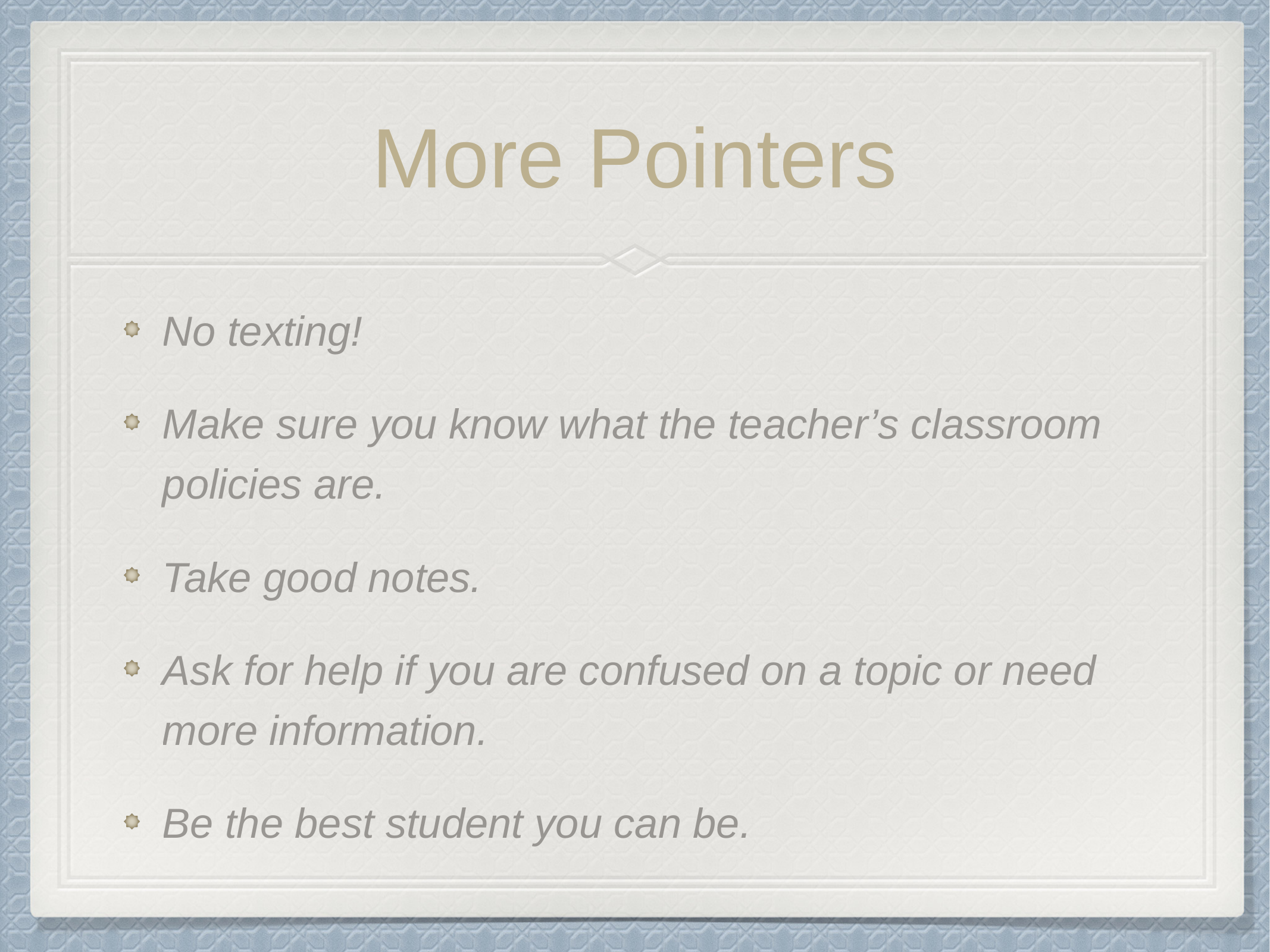

# More Pointers
No texting!
Make sure you know what the teacher’s classroom policies are.
Take good notes.
Ask for help if you are confused on a topic or need more information.
Be the best student you can be.